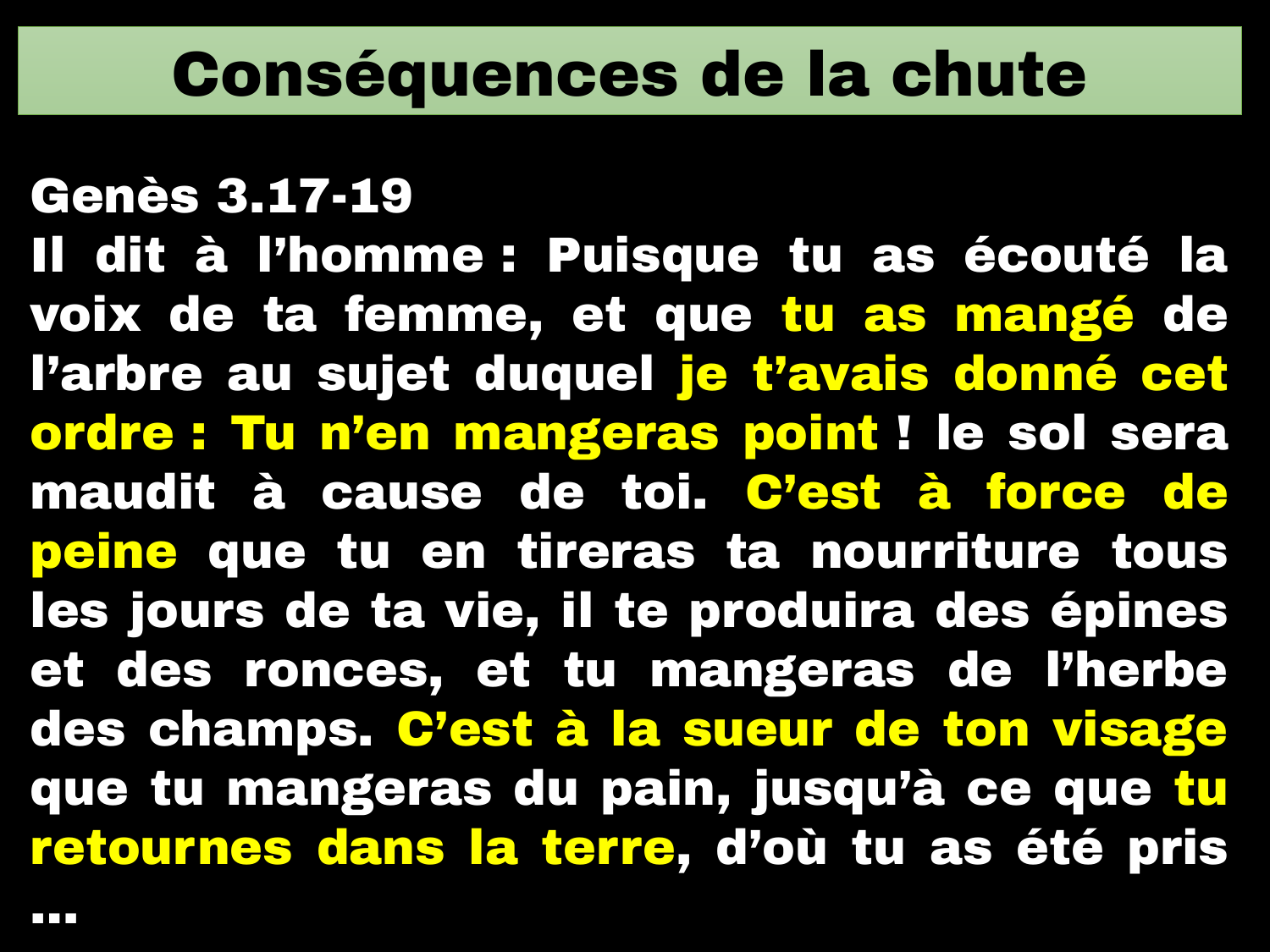

Conséquences de la chute
Genès 3.17-19
Il dit à l’homme : Puisque tu as écouté la voix de ta femme, et que tu as mangé de l’arbre au sujet duquel je t’avais donné cet ordre : Tu n’en mangeras point ! le sol sera maudit à cause de toi. C’est à force de peine que tu en tireras ta nourriture tous les jours de ta vie, il te produira des épines et des ronces, et tu mangeras de l’herbe des champs. C’est à la sueur de ton visage que tu mangeras du pain, jusqu’à ce que tu retournes dans la terre, d’où tu as été pris …